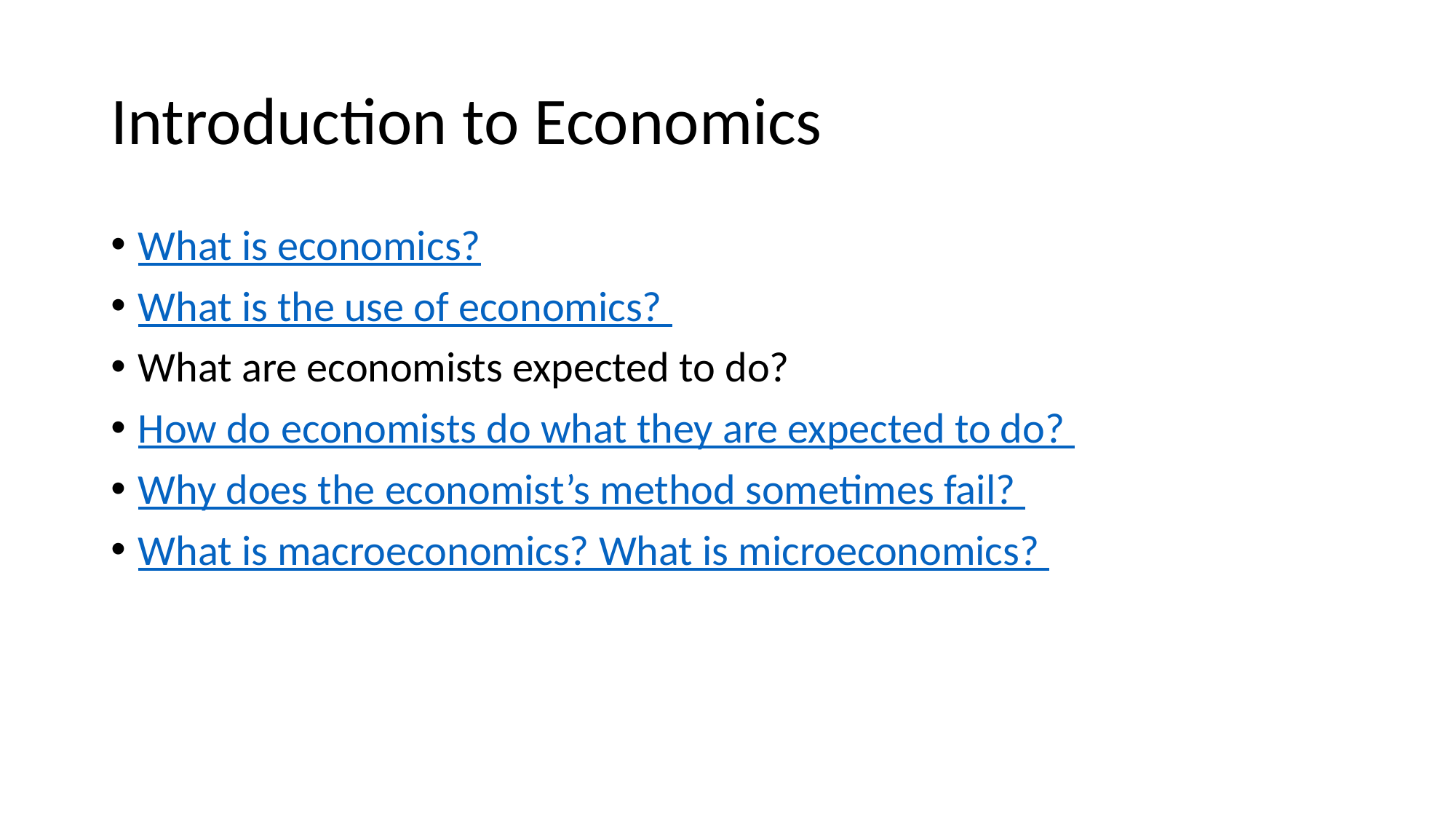

# Introduction to Economics
What is economics?
What is the use of economics?
What are economists expected to do?
How do economists do what they are expected to do?
Why does the economist’s method sometimes fail?
What is macroeconomics? What is microeconomics?